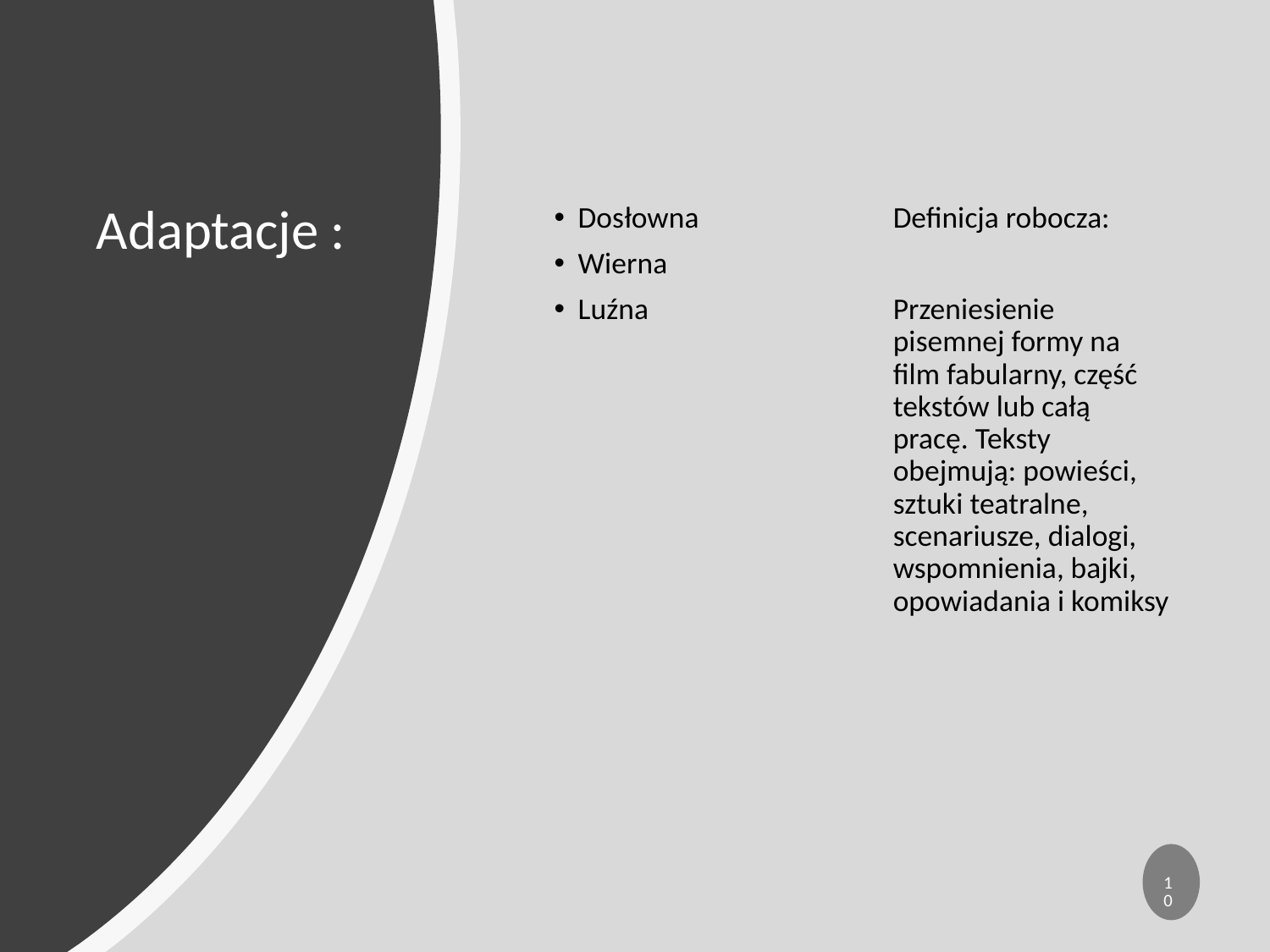

# Adaptacje :
Dosłowna
Wierna
Luźna
Definicja robocza:

Przeniesienie pisemnej formy na film fabularny, część tekstów lub całą pracę. Teksty obejmują: powieści, sztuki teatralne, scenariusze, dialogi, wspomnienia, bajki, opowiadania i komiksy
10